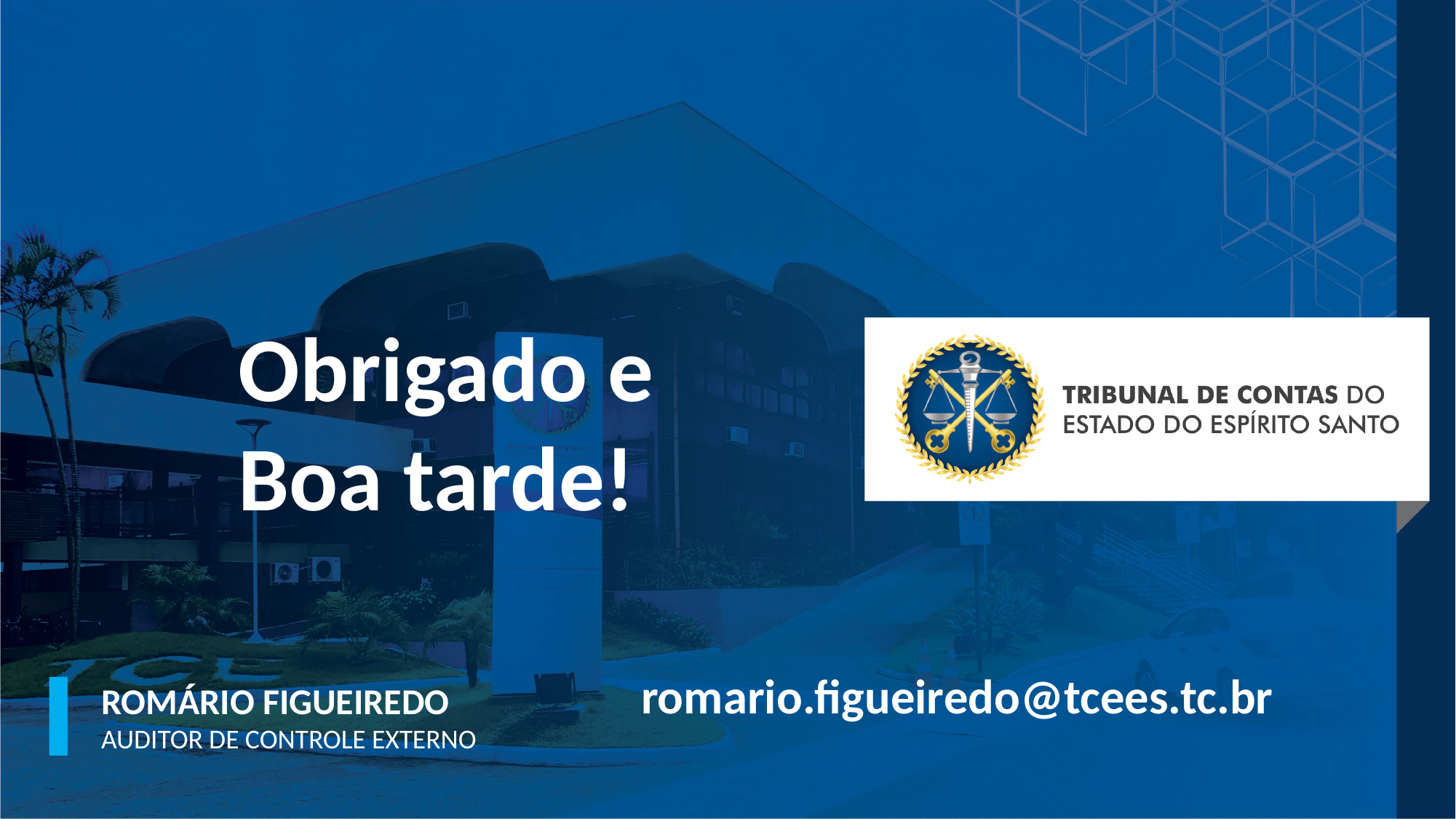

Obrigado e Boa tarde!
romario.figueiredo@tcees.tc.br
ROMÁRIO FIGUEIREDO
AUDITOR DE CONTROLE EXTERNO